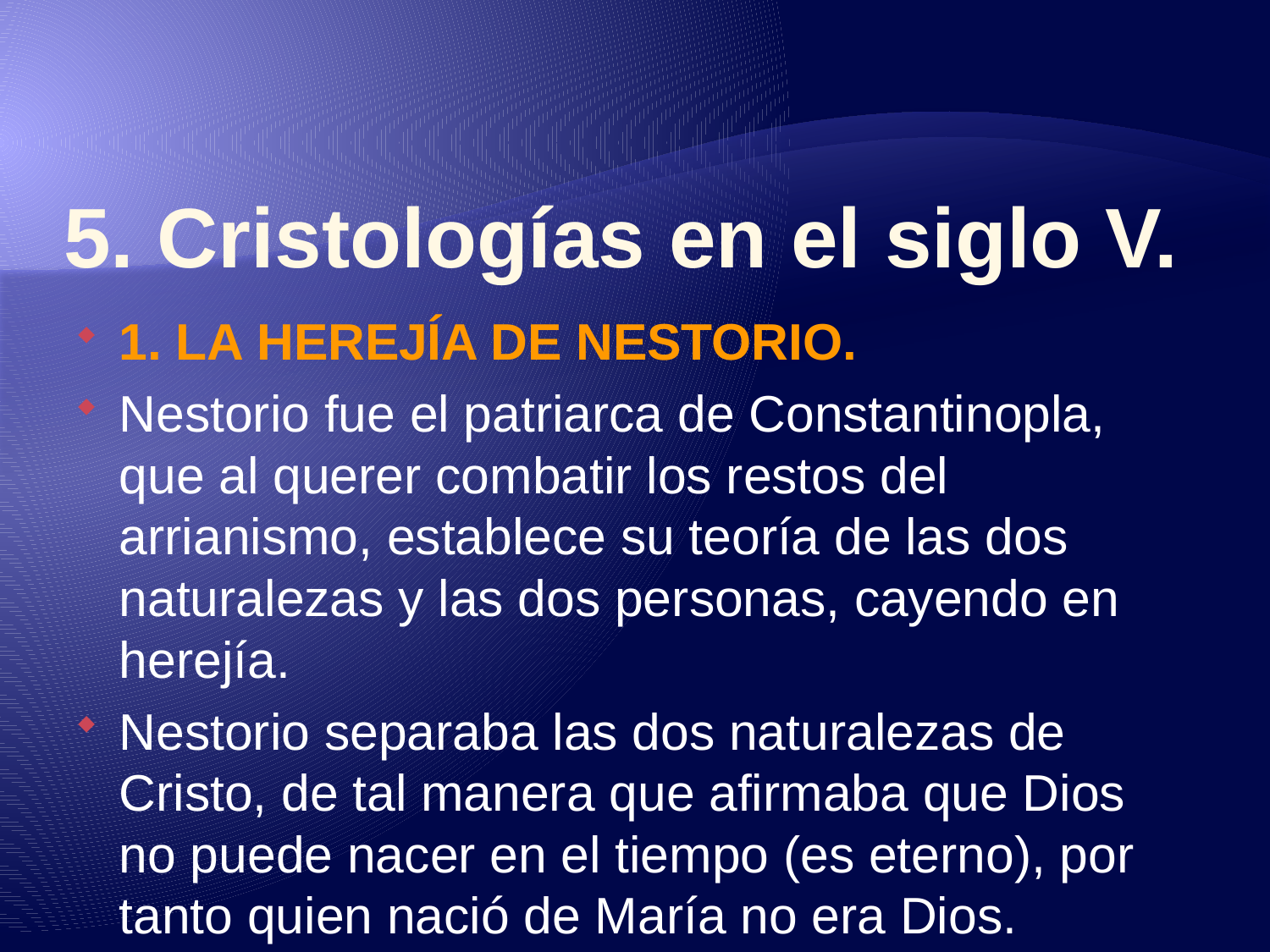

# 5. Cristologías en el siglo V.
1. LA HEREJÍA DE NESTORIO.
Nestorio fue el patriarca de Constantinopla, que al querer combatir los restos del arrianismo, establece su teoría de las dos naturalezas y las dos personas, cayendo en herejía.
Nestorio separaba las dos naturalezas de Cristo, de tal manera que afirmaba que Dios no puede nacer en el tiempo (es eterno), por tanto quien nació de María no era Dios.